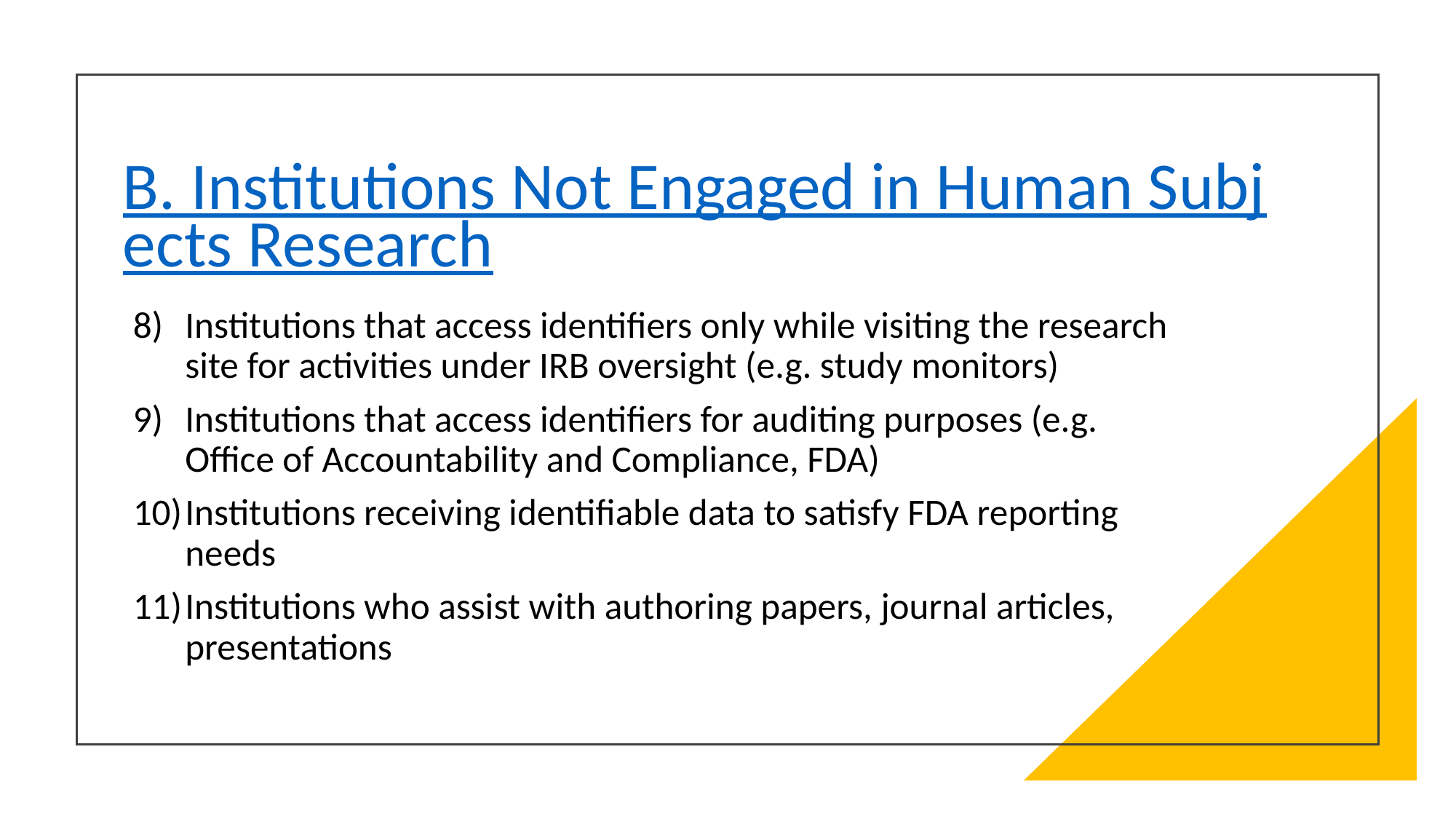

# B. Institutions Not Engaged in Human Subjects Research
Institutions that access identifiers only while visiting the research site for activities under IRB oversight (e.g. study monitors)
Institutions that access identifiers for auditing purposes (e.g. Office of Accountability and Compliance, FDA)
Institutions receiving identifiable data to satisfy FDA reporting needs
Institutions who assist with authoring papers, journal articles, presentations